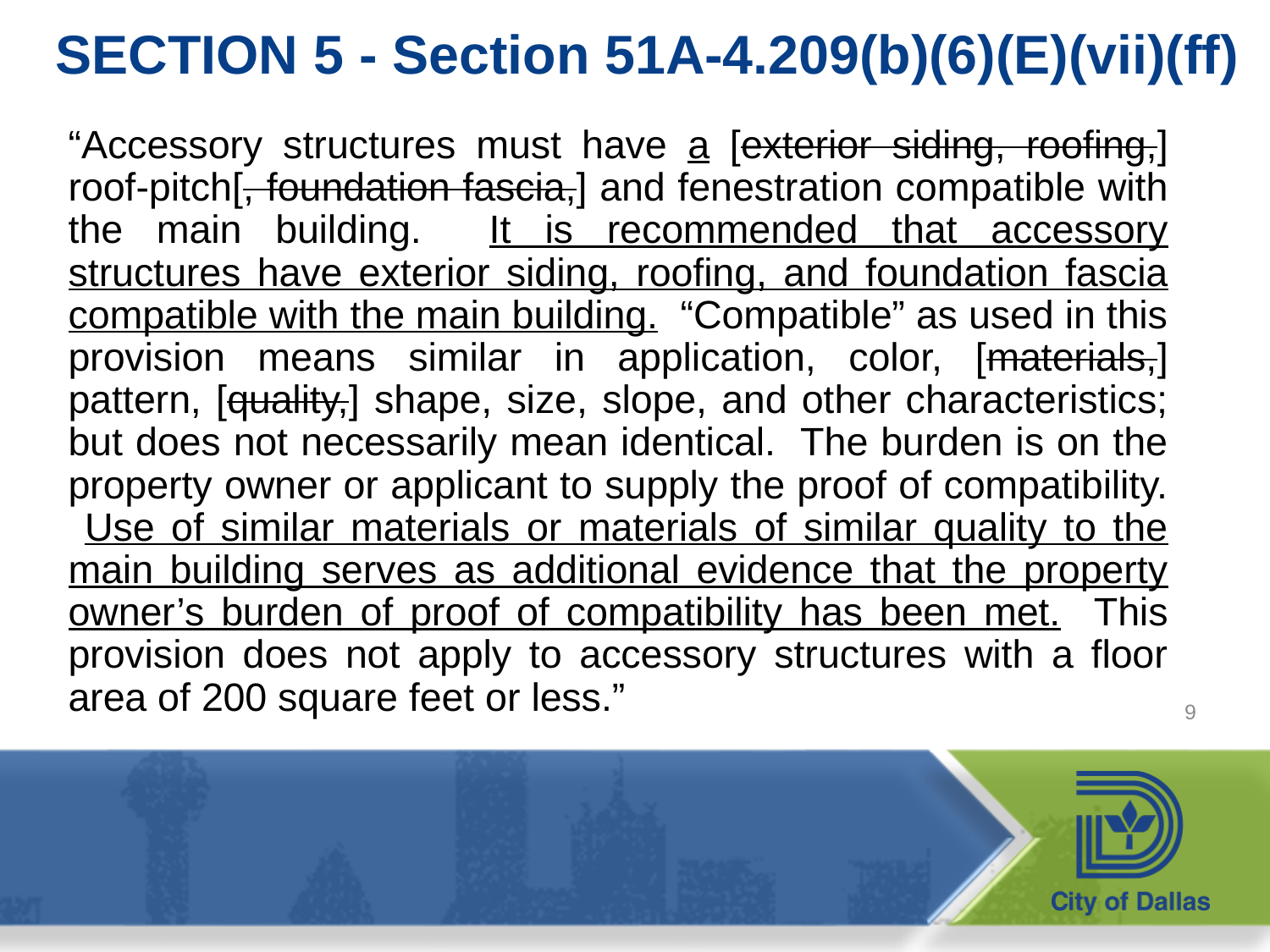

# SECTION 5 - Section 51A-4.209(b)(6)(E)(vii)(ff)
“Accessory structures must have a [exterior siding, roofing,] roof-pitch[, foundation fascia,] and fenestration compatible with the main building.  It is recommended that accessory structures have exterior siding, roofing, and foundation fascia compatible with the main building.  “Compatible” as used in this provision means similar in application, color, [materials,] pattern, [quality,] shape, size, slope, and other characteristics; but does not necessarily mean identical.  The burden is on the property owner or applicant to supply the proof of compatibility.  Use of similar materials or materials of similar quality to the main building serves as additional evidence that the property owner’s burden of proof of compatibility has been met.  This provision does not apply to accessory structures with a floor area of 200 square feet or less.”
9